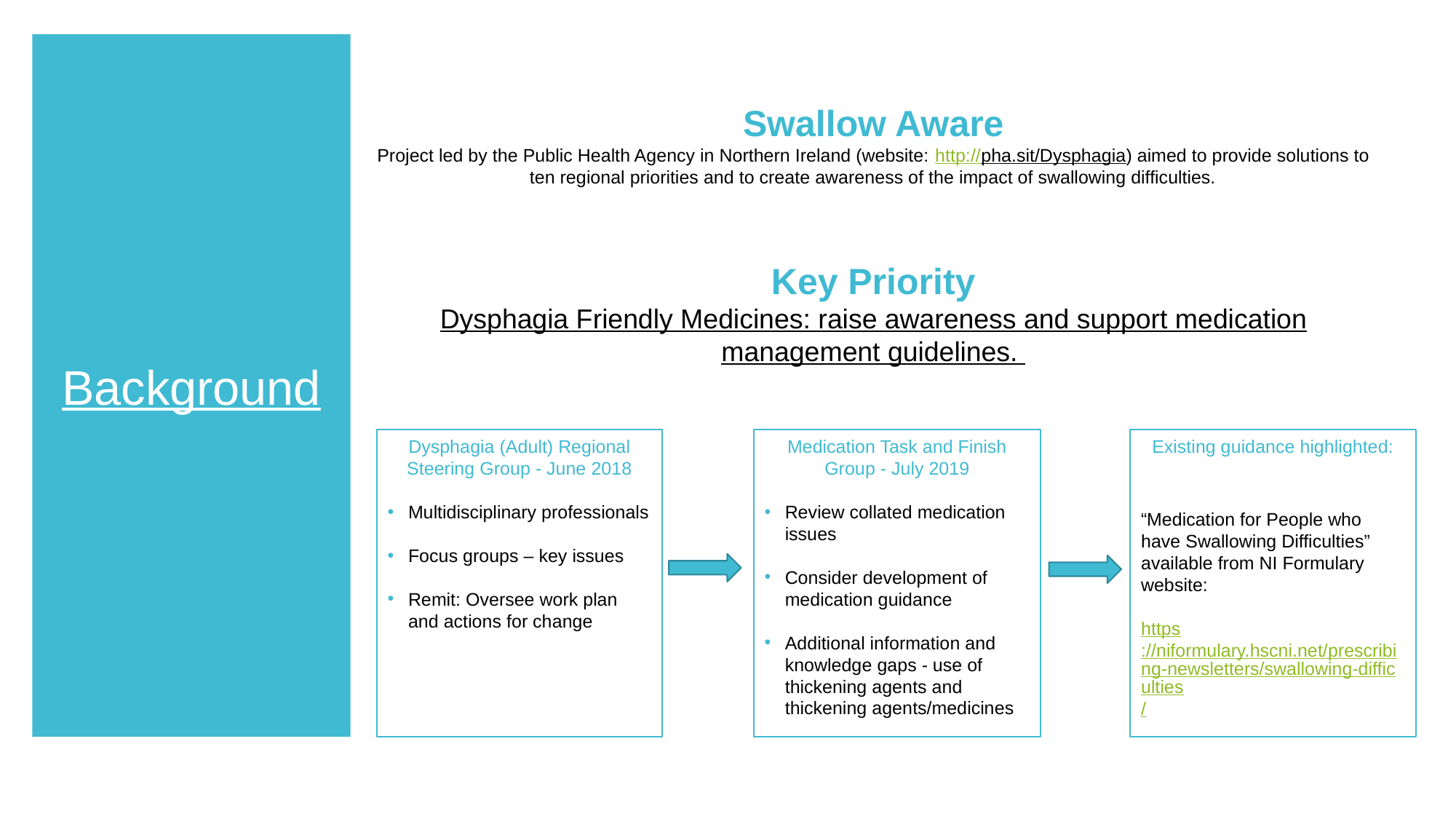

Background

Swallow Aware
Project led by the Public Health Agency in Northern Ireland (website: http://pha.sit/Dysphagia) aimed to provide solutions to ten regional priorities and to create awareness of the impact of swallowing difficulties.
Background
Key Priority
Dysphagia Friendly Medicines: raise awareness and support medication management guidelines.
Dysphagia (Adult) Regional Steering Group - June 2018

Multidisciplinary professionals

Focus groups – key issues

Remit: Oversee work plan and actions for change

Medication Task and Finish Group - July 2019

Review collated medication issues

Consider development of medication guidance

Additional information and knowledge gaps - use of thickening agents and thickening agents/medicines

Existing guidance highlighted:

“Medication for People who have Swallowing Difficulties” available from NI Formulary website:

https://niformulary.hscni.net/prescribing-newsletters/swallowing-difficulties/